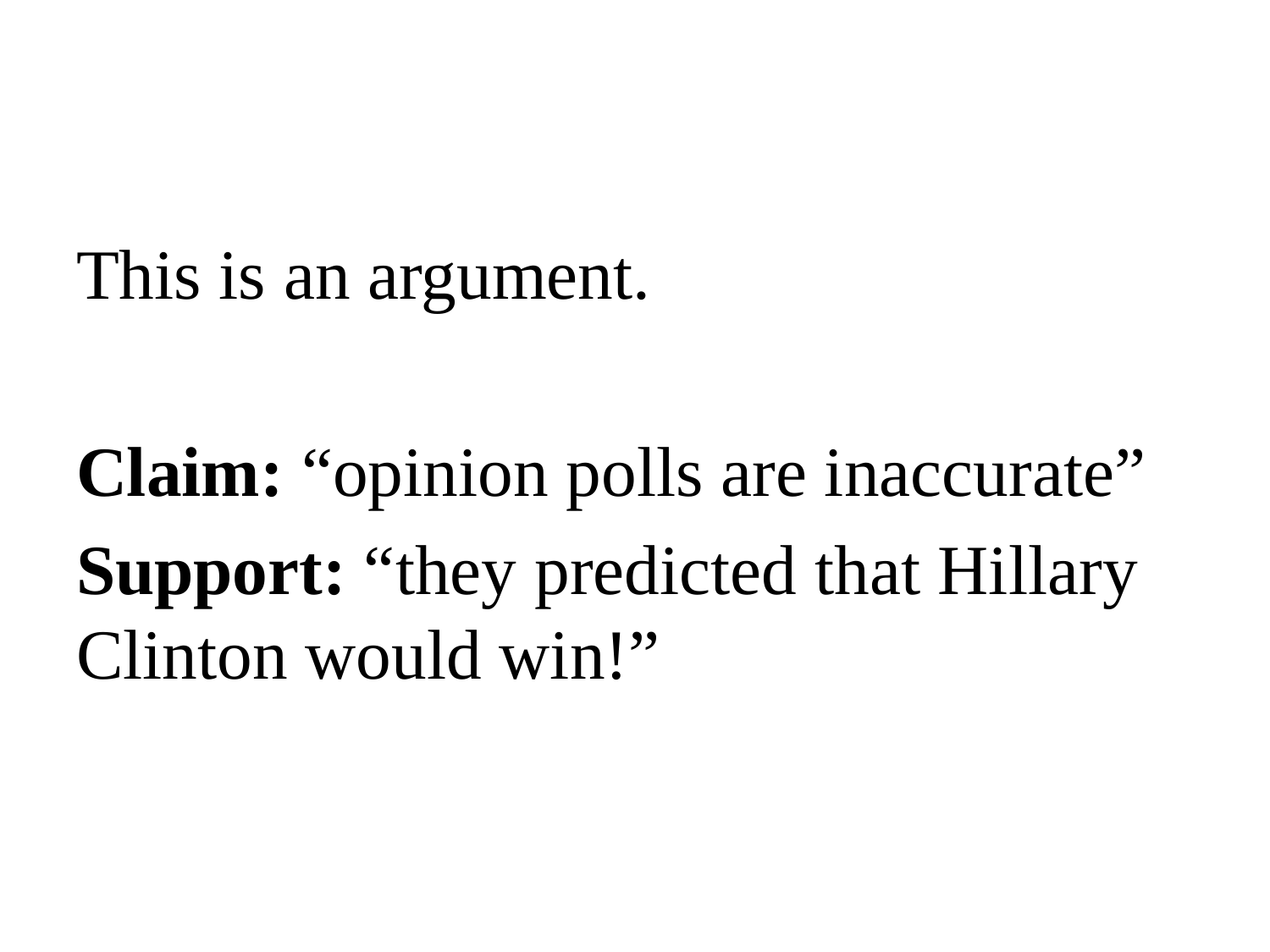

#
This is an argument.

Claim: “opinion polls are inaccurate”
Support: “they predicted that Hillary Clinton would win!”